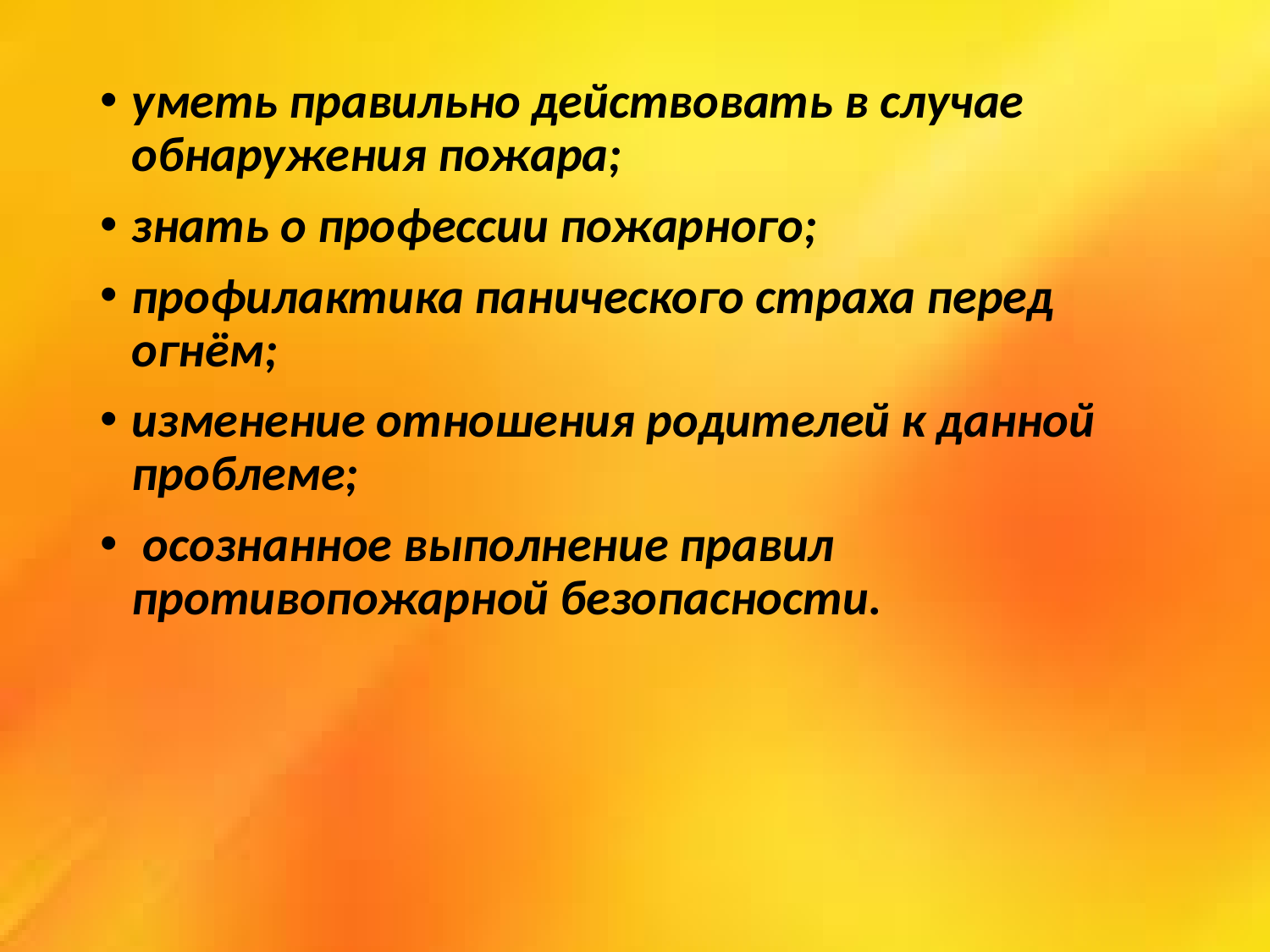

уметь правильно действовать в случае обнаружения пожара;
знать о профессии пожарного;
профилактика панического страха перед огнём;
изменение отношения родителей к данной проблеме;
 осознанное выполнение правил противопожарной безопасности.